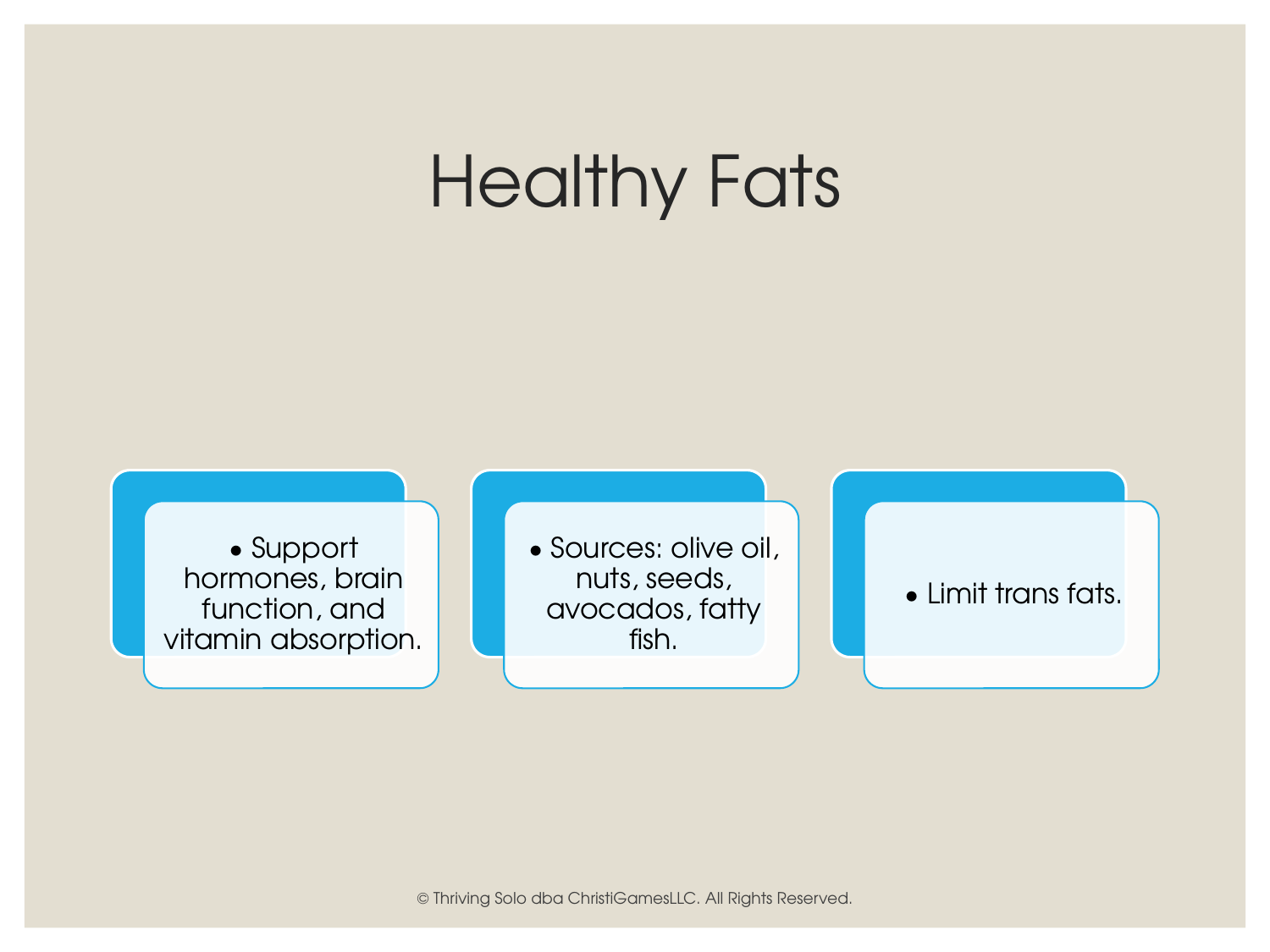

# Healthy Fats
• Support hormones, brain function, and vitamin absorption.
• Sources: olive oil, nuts, seeds, avocados, fatty fish.
• Limit trans fats.
© Thriving Solo dba ChristiGamesLLC. All Rights Reserved.